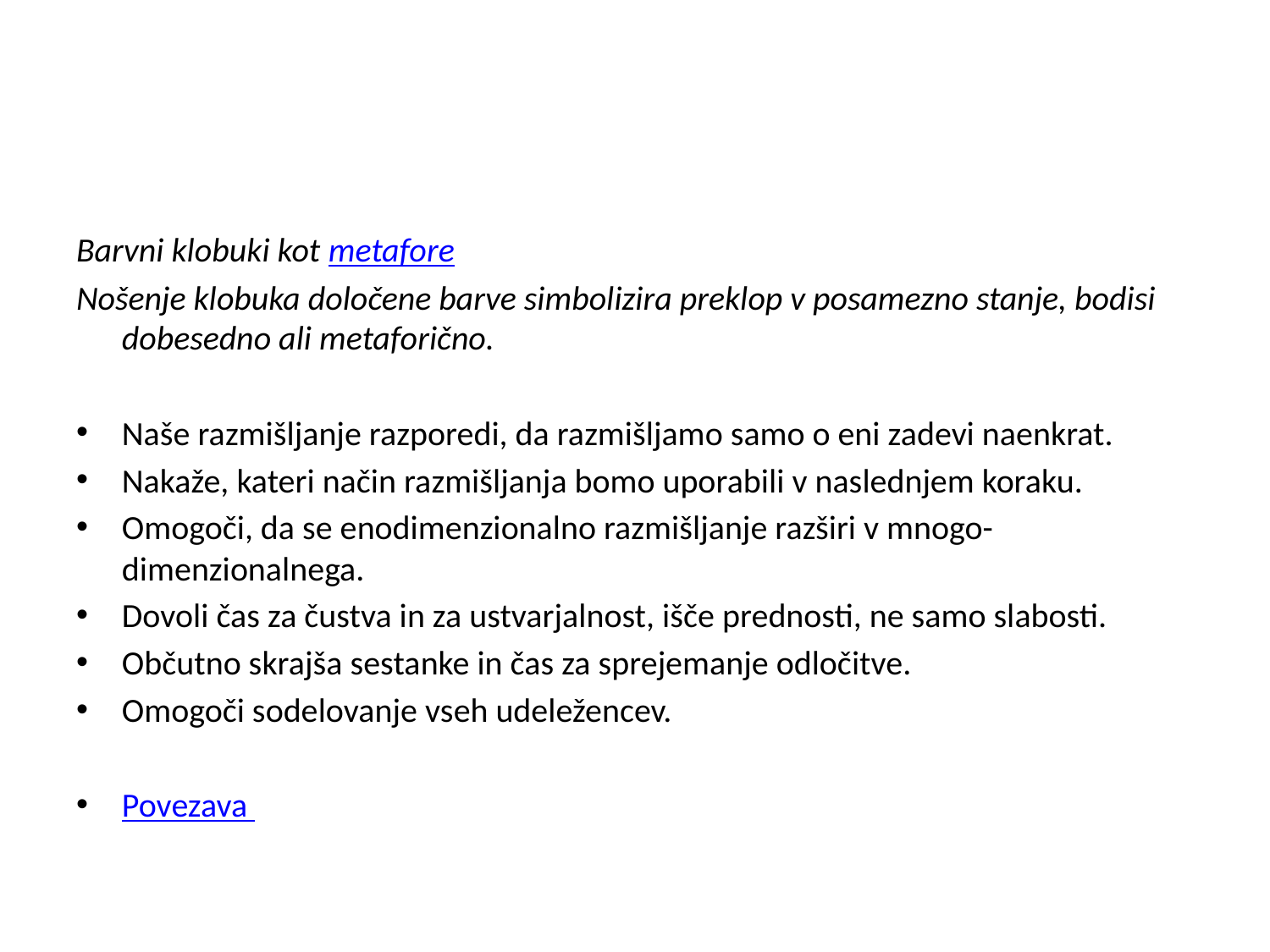

#
Barvni klobuki kot metafore
Nošenje klobuka določene barve simbolizira preklop v posamezno stanje, bodisi dobesedno ali metaforično.

Naše razmišljanje razporedi, da razmišljamo samo o eni zadevi naenkrat.
Nakaže, kateri način razmišljanja bomo uporabili v naslednjem koraku.
Omogoči, da se enodimenzionalno razmišljanje razširi v mnogo-dimenzionalnega.
Dovoli čas za čustva in za ustvarjalnost, išče prednosti, ne samo slabosti.
Občutno skrajša sestanke in čas za sprejemanje odločitve.
Omogoči sodelovanje vseh udeležencev.

Povezava